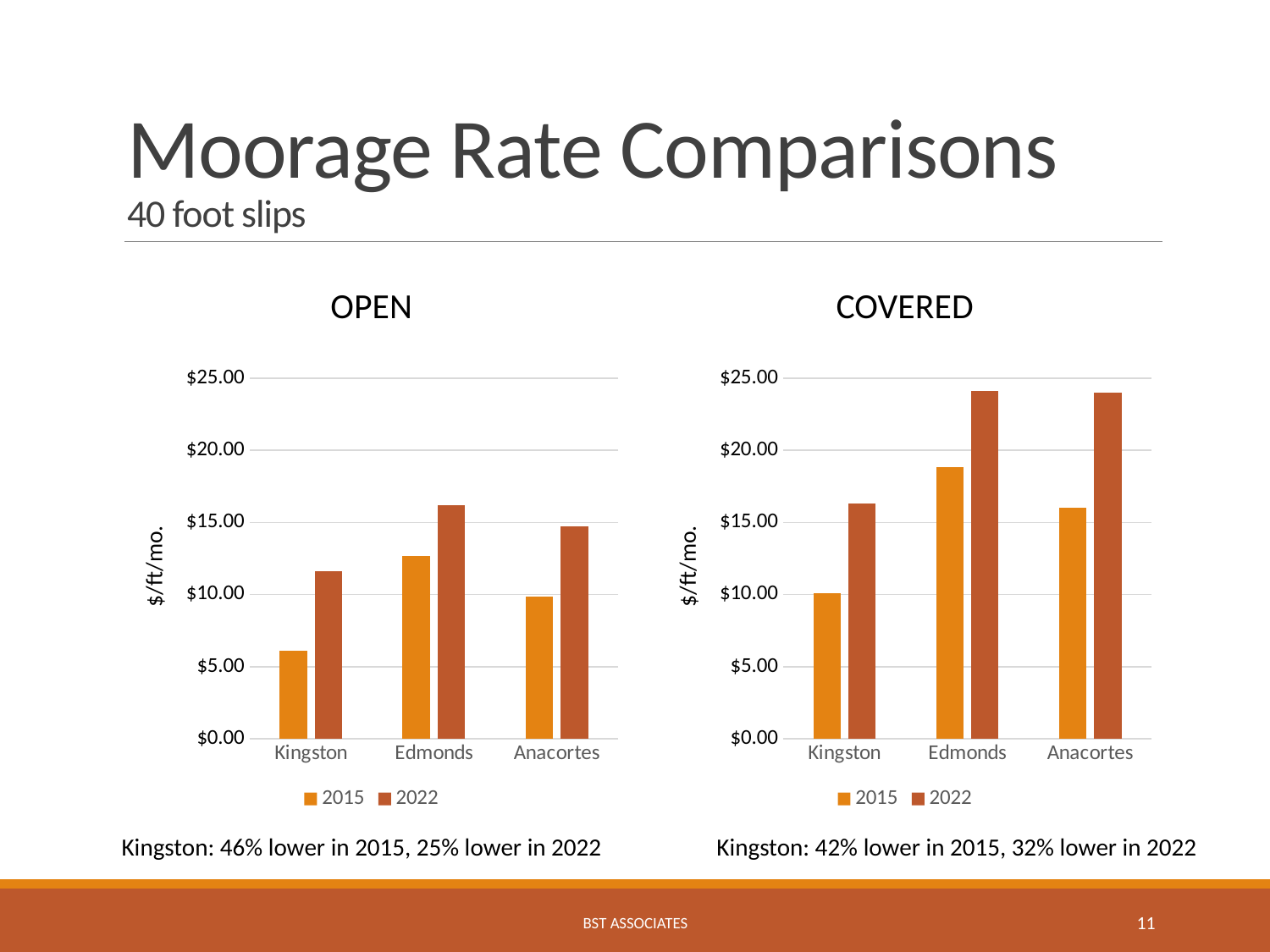

# Moorage Rate Comparisons 40 foot slips
Open
Covered

### Chart

| Category | 2015 | 2022 |
|---|---|---|
| Kingston | 6.1 | 11.6 |
| Edmonds | 12.69 | 16.21 |
| Anacortes | 9.88 | 14.71 |

### Chart

| Category | 2015 | 2022 |
|---|---|---|
| Kingston | 10.08 | 16.33 |
| Edmonds | 18.83 | 24.09 |
| Anacortes | 16.0 | 24.0 |
Kingston: 42% lower in 2015, 32% lower in 2022
Kingston: 46% lower in 2015, 25% lower in 2022
BST Associates
11